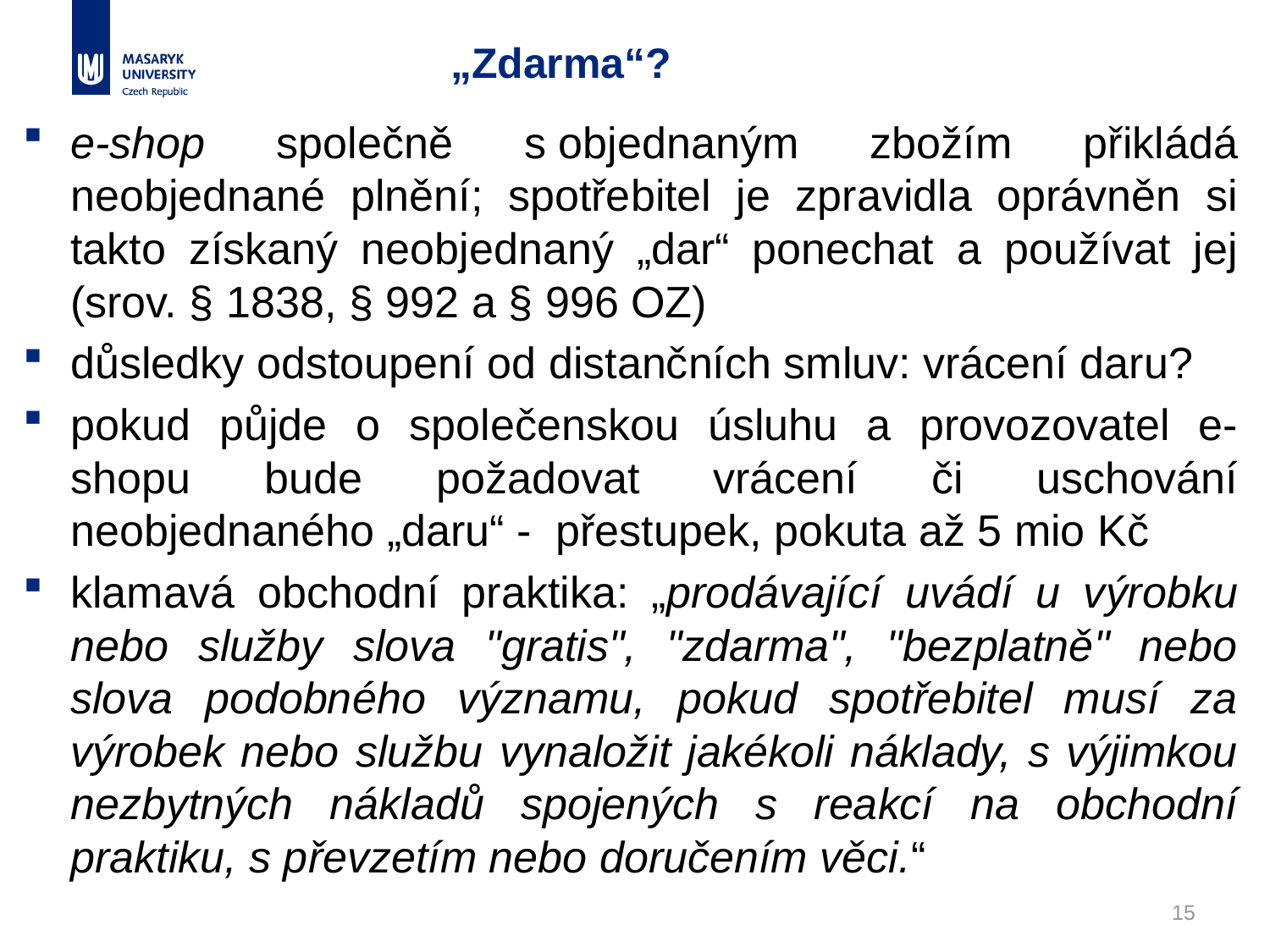

# „Zdarma“?
e-shop společně s objednaným zbožím přikládá neobjednané plnění; spotřebitel je zpravidla oprávněn si takto získaný neobjednaný „dar“ ponechat a používat jej (srov. § 1838, § 992 a § 996 OZ)
důsledky odstoupení od distančních smluv: vrácení daru?
pokud půjde o společenskou úsluhu a provozovatel e-shopu bude požadovat vrácení či uschování neobjednaného „daru“ -  přestupek, pokuta až 5 mio Kč
klamavá obchodní praktika: „prodávající uvádí u výrobku nebo služby slova "gratis", "zdarma", "bezplatně" nebo slova podobného významu, pokud spotřebitel musí za výrobek nebo službu vynaložit jakékoli náklady, s výjimkou nezbytných nákladů spojených s reakcí na obchodní praktiku, s převzetím nebo doručením věci.“
15